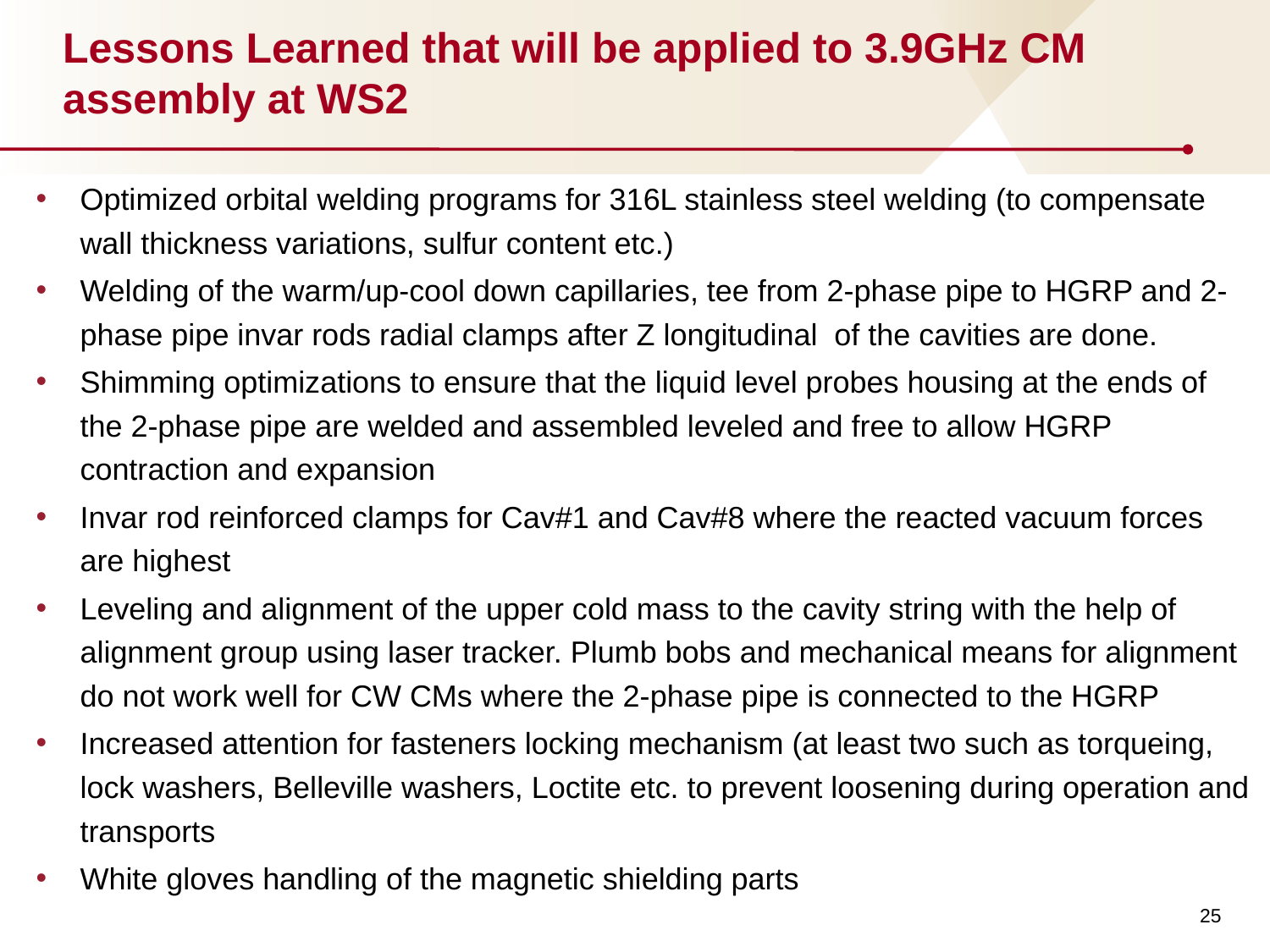

# Lessons Learned that will be applied to 3.9GHz CM assembly at WS2
Optimized orbital welding programs for 316L stainless steel welding (to compensate wall thickness variations, sulfur content etc.)
Welding of the warm/up-cool down capillaries, tee from 2-phase pipe to HGRP and 2-phase pipe invar rods radial clamps after Z longitudinal  of the cavities are done.
Shimming optimizations to ensure that the liquid level probes housing at the ends of the 2-phase pipe are welded and assembled leveled and free to allow HGRP contraction and expansion
Invar rod reinforced clamps for Cav#1 and Cav#8 where the reacted vacuum forces are highest
Leveling and alignment of the upper cold mass to the cavity string with the help of alignment group using laser tracker. Plumb bobs and mechanical means for alignment do not work well for CW CMs where the 2-phase pipe is connected to the HGRP
Increased attention for fasteners locking mechanism (at least two such as torqueing, lock washers, Belleville washers, Loctite etc. to prevent loosening during operation and transports
White gloves handling of the magnetic shielding parts
25